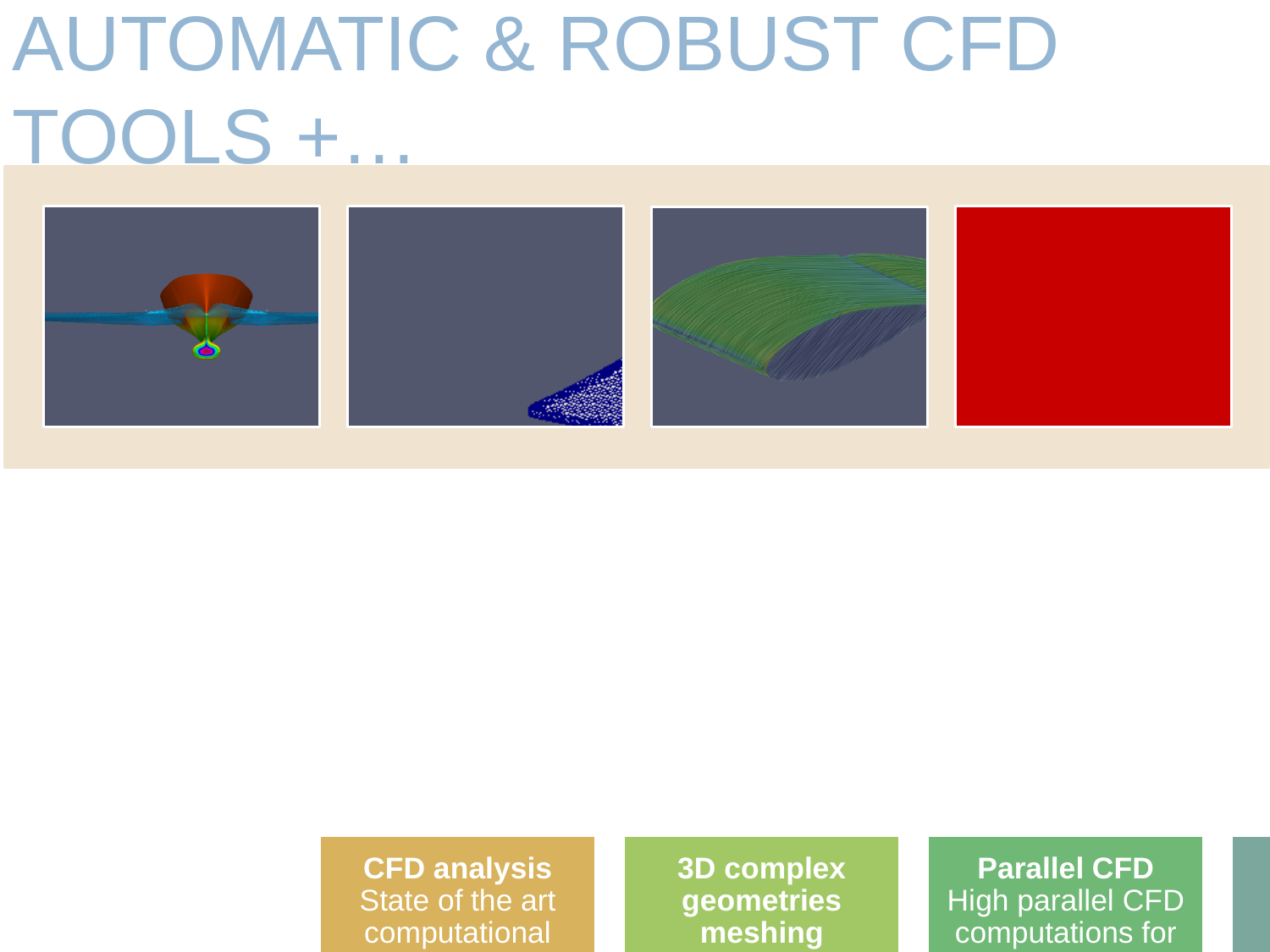

AUTOMATIC & ROBUST CFD TOOLS +…

CFD analysis
State of the art computational study of fluid dynamics and thermo-fluid dynamics problems
3D complex geometries meshing
Highly automated meshing process of 3D complex shapes; fully-structured, hybrid or unstructured
Parallel CFD
High parallel CFD computations for internal flows and external aerodynamics problems
Shape optimization
Shape design optimization based on CFD data